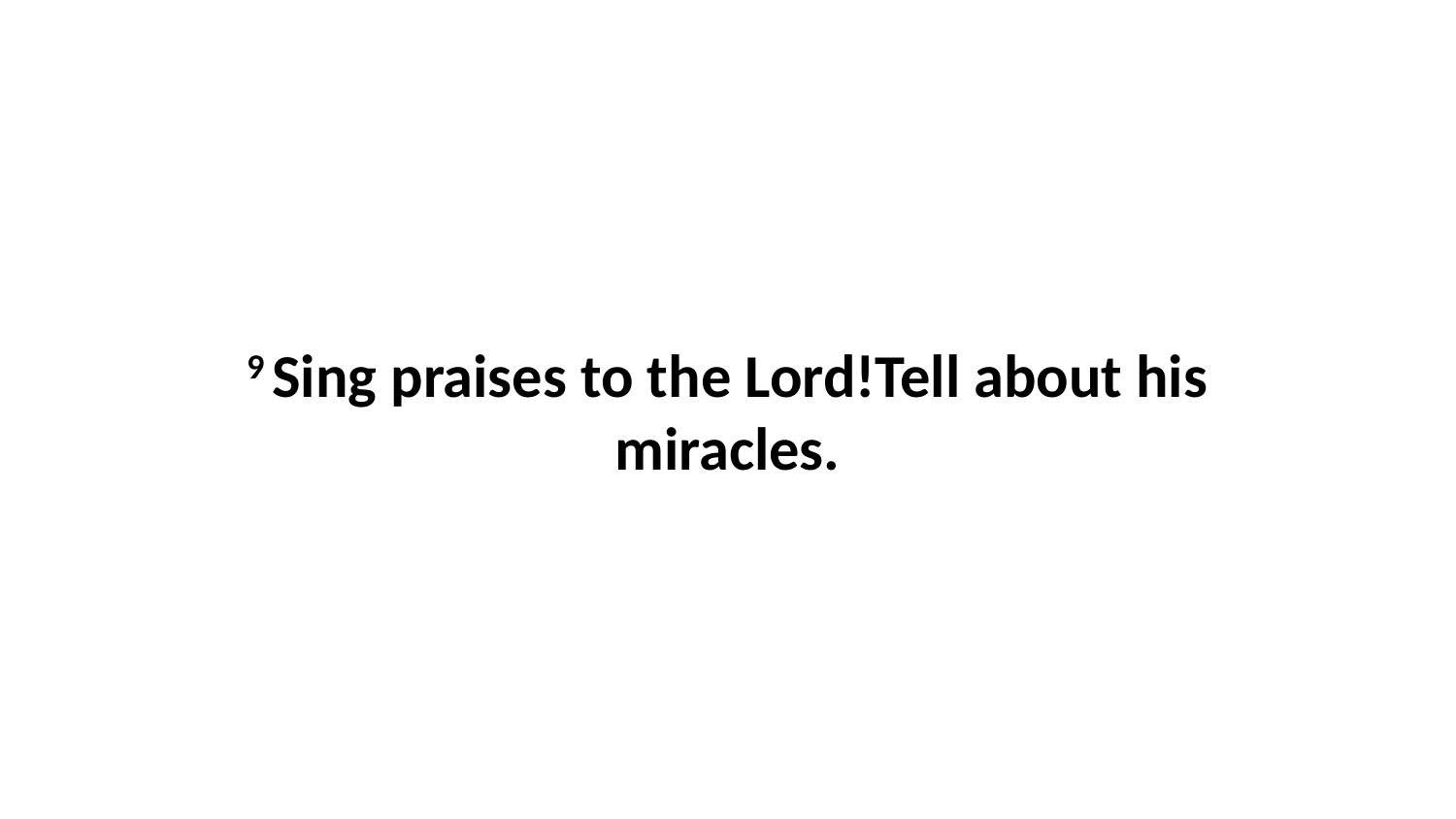

9 Sing praises to the Lord!Tell about his miracles.